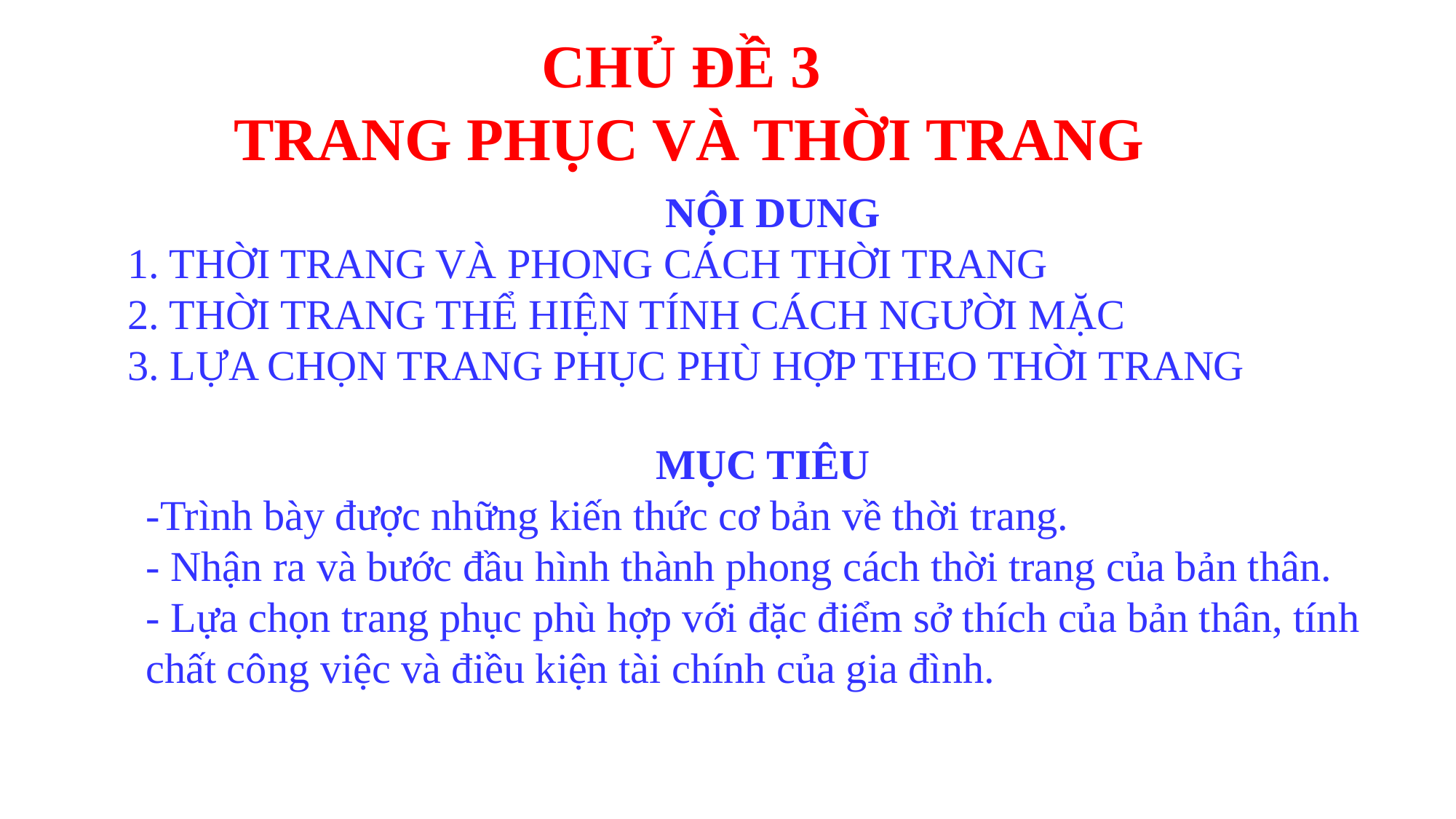

CHỦ ĐỀ 3
TRANG PHỤC VÀ THỜI TRANG
NỘI DUNG
1. THỜI TRANG VÀ PHONG CÁCH THỜI TRANG
2. THỜI TRANG THỂ HIỆN TÍNH CÁCH NGƯỜI MẶC
3. LỰA CHỌN TRANG PHỤC PHÙ HỢP THEO THỜI TRANG
MỤC TIÊU
-Trình bày được những kiến thức cơ bản về thời trang.
- Nhận ra và bước đầu hình thành phong cách thời trang của bản thân.
- Lựa chọn trang phục phù hợp với đặc điểm sở thích của bản thân, tính chất công việc và điều kiện tài chính của gia đình.